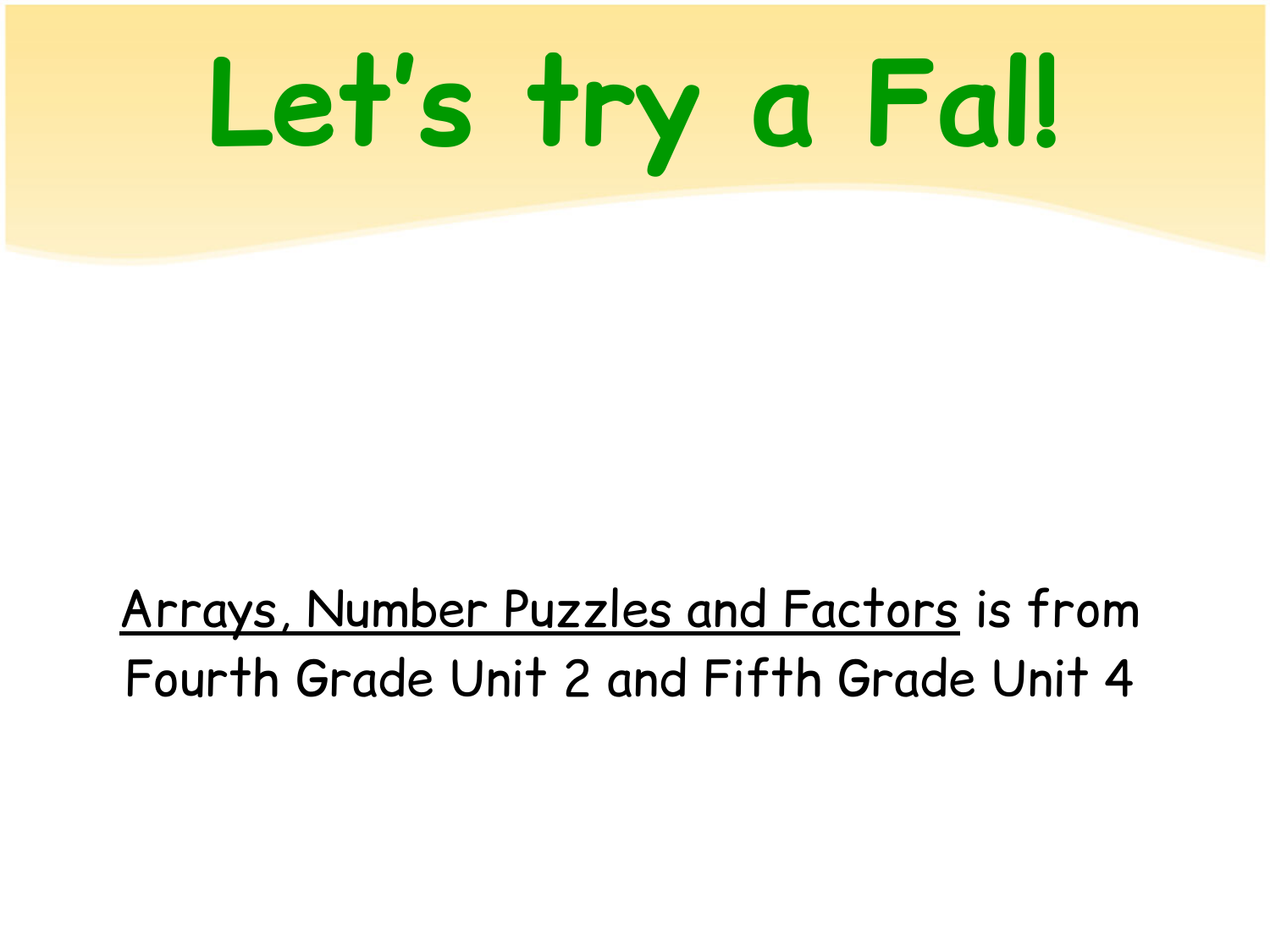

Let’s try a Fal!

Arrays, Number Puzzles and Factors is from Fourth Grade Unit 2 and Fifth Grade Unit 4